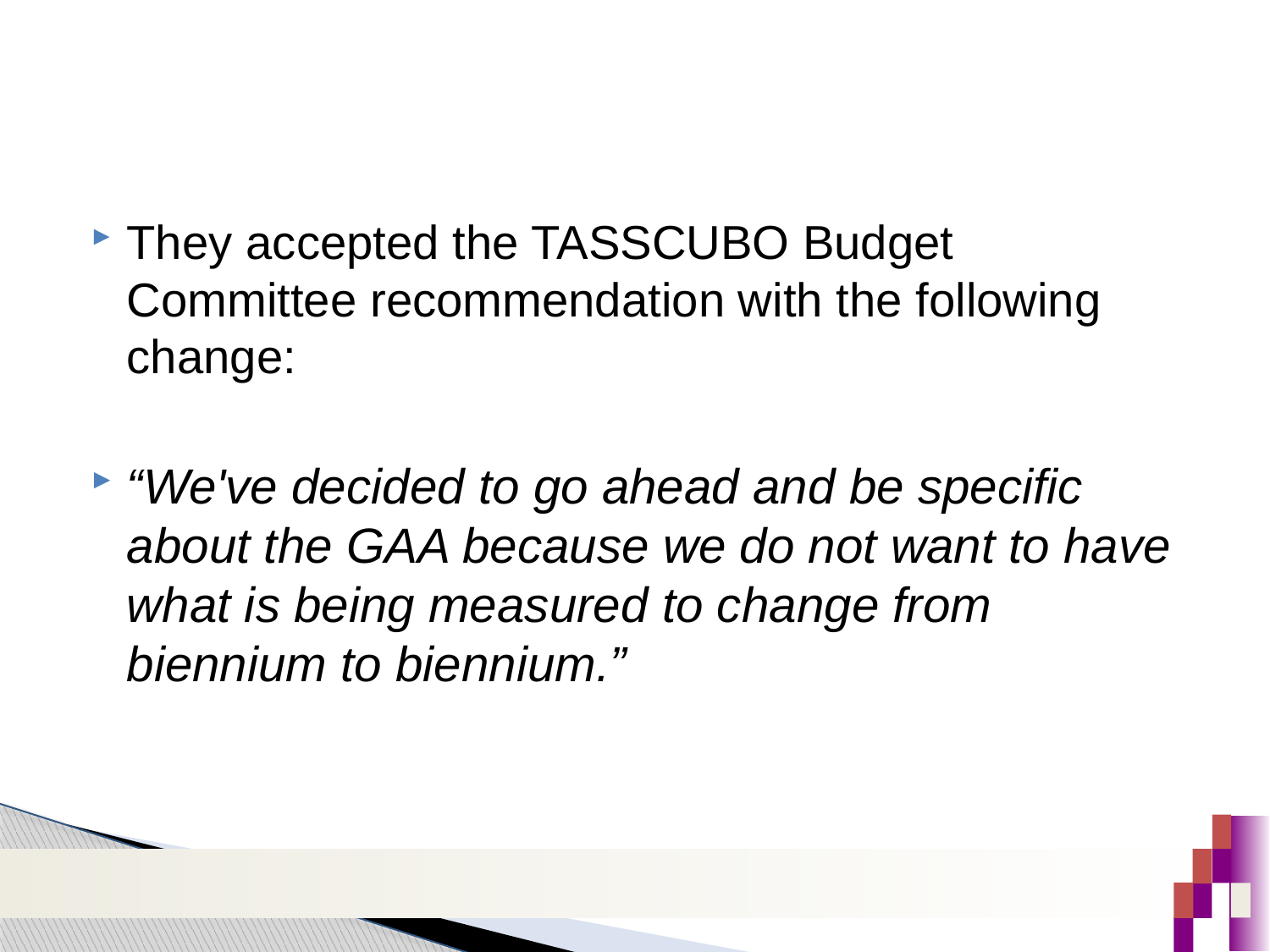

They accepted the TASSCUBO Budget Committee recommendation with the following change:

“We've decided to go ahead and be specific about the GAA because we do not want to have what is being measured to change from biennium to biennium.”